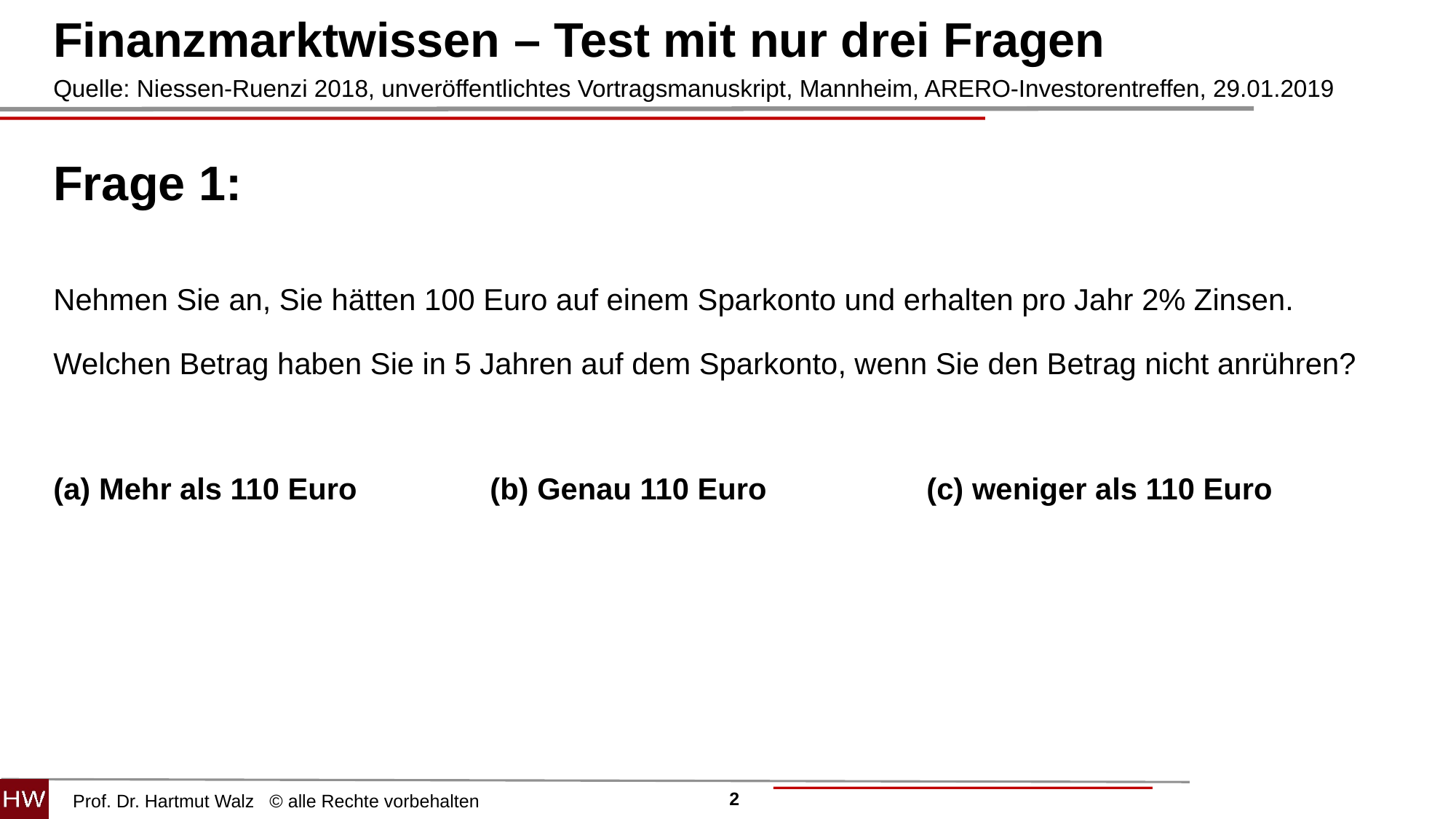

Finanzmarktwissen – Test mit nur drei Fragen
Quelle: Niessen-Ruenzi 2018, unveröffentlichtes Vortragsmanuskript, Mannheim, ARERO-Investorentreffen, 29.01.2019

Frage 1:

Nehmen Sie an, Sie hätten 100 Euro auf einem Sparkonto und erhalten pro Jahr 2% Zinsen.
Welchen Betrag haben Sie in 5 Jahren auf dem Sparkonto, wenn Sie den Betrag nicht anrühren?

(a) Mehr als 110 Euro 		(b) Genau 110 Euro		(c) weniger als 110 Euro